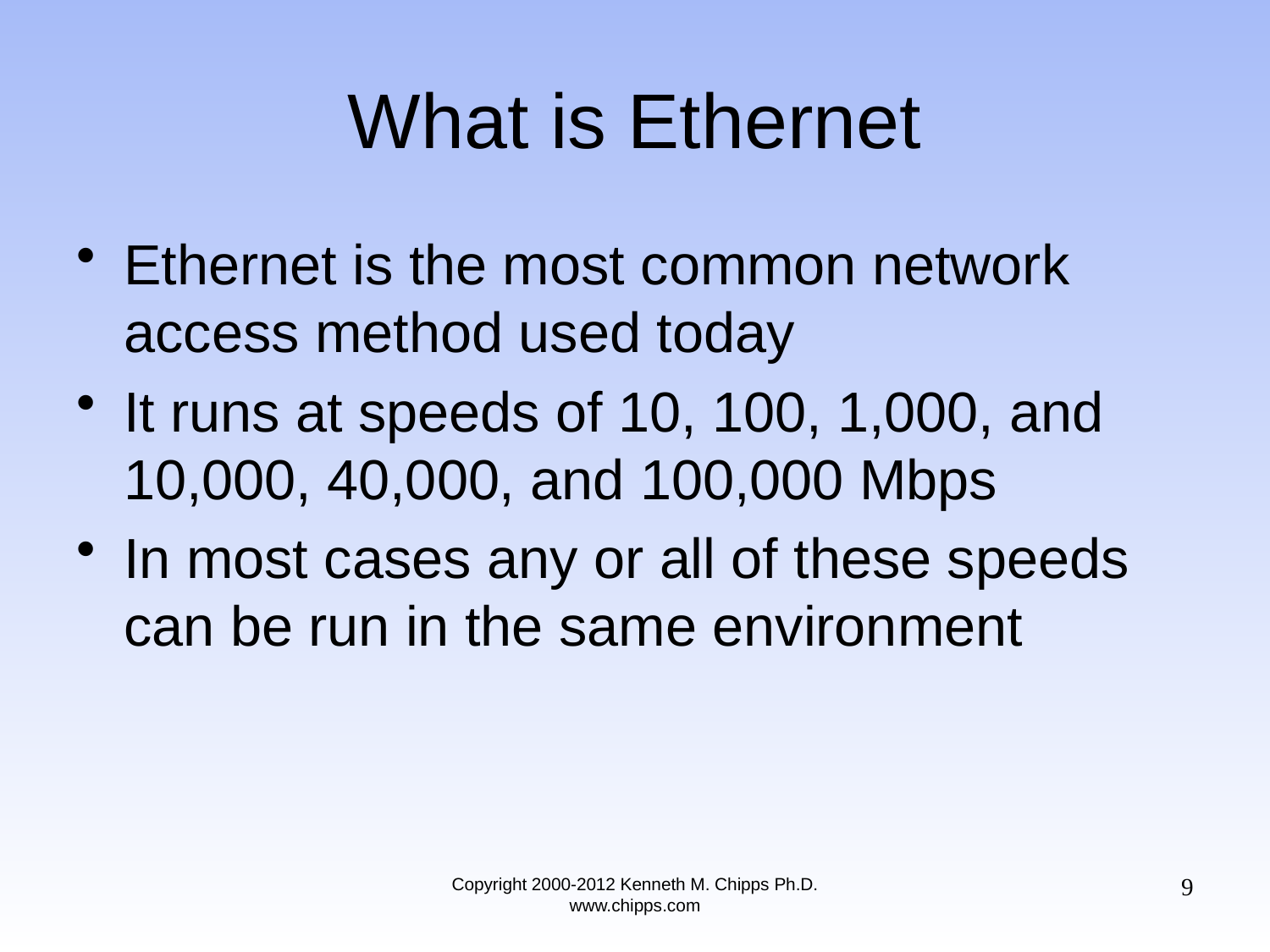

# What is Ethernet
Ethernet is the most common network access method used today
It runs at speeds of 10, 100, 1,000, and 10,000, 40,000, and 100,000 Mbps
In most cases any or all of these speeds can be run in the same environment
9
Copyright 2000-2012 Kenneth M. Chipps Ph.D. www.chipps.com